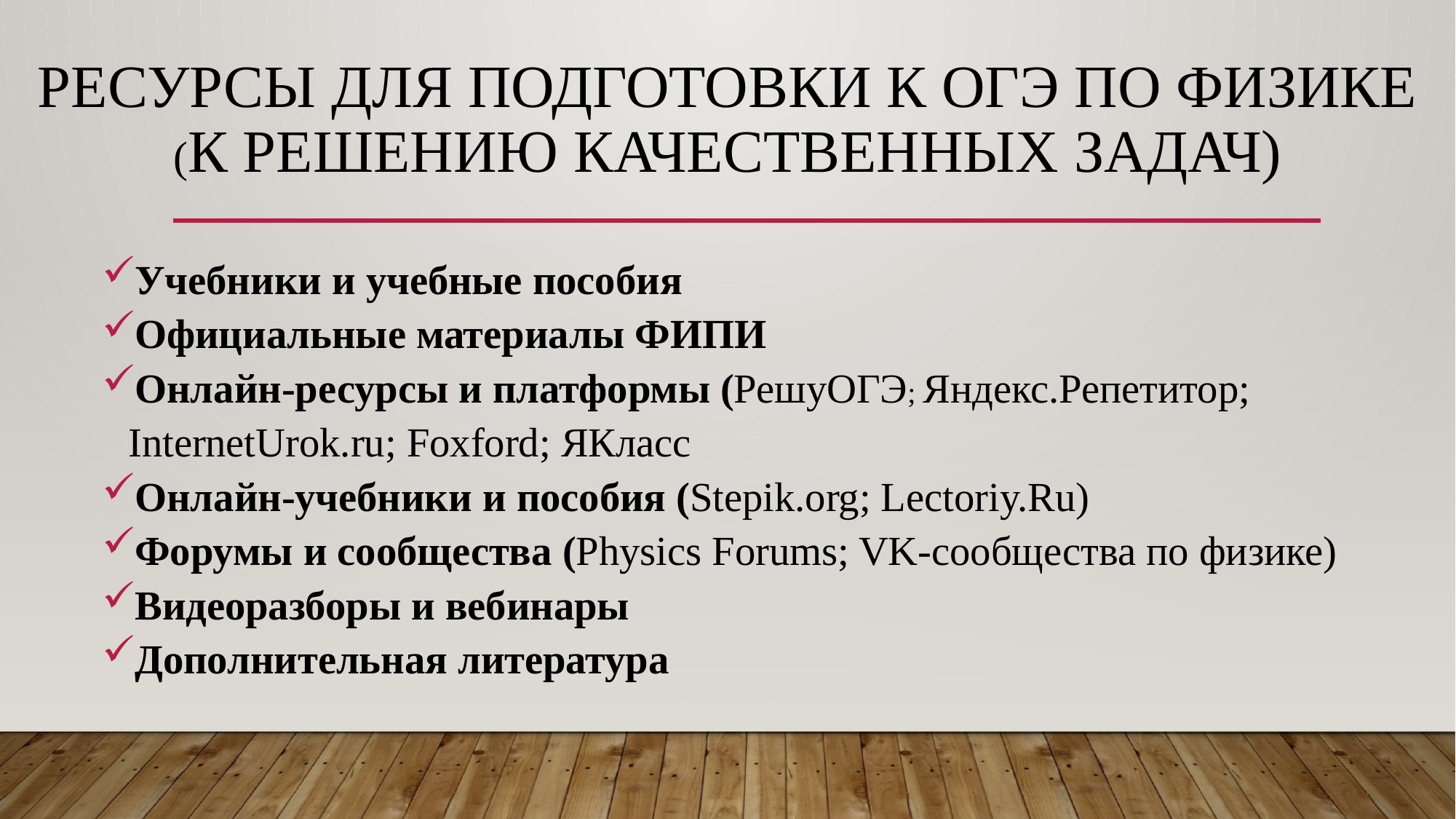

# Ресурсы для подготовки к ОГЭ по физике (к решению качественных задач)
Учебники и учебные пособия
Официальные материалы ФИПИ
Онлайн-ресурсы и платформы (РешуОГЭ; Яндекс.Репетитор; InternetUrok.ru; Foxford; ЯКласс
Онлайн-учебники и пособия (Stepik.org; Lectoriy.Ru)
Форумы и сообщества (Physics Forums; VK-сообщества по физике)
Видеоразборы и вебинары
Дополнительная литература